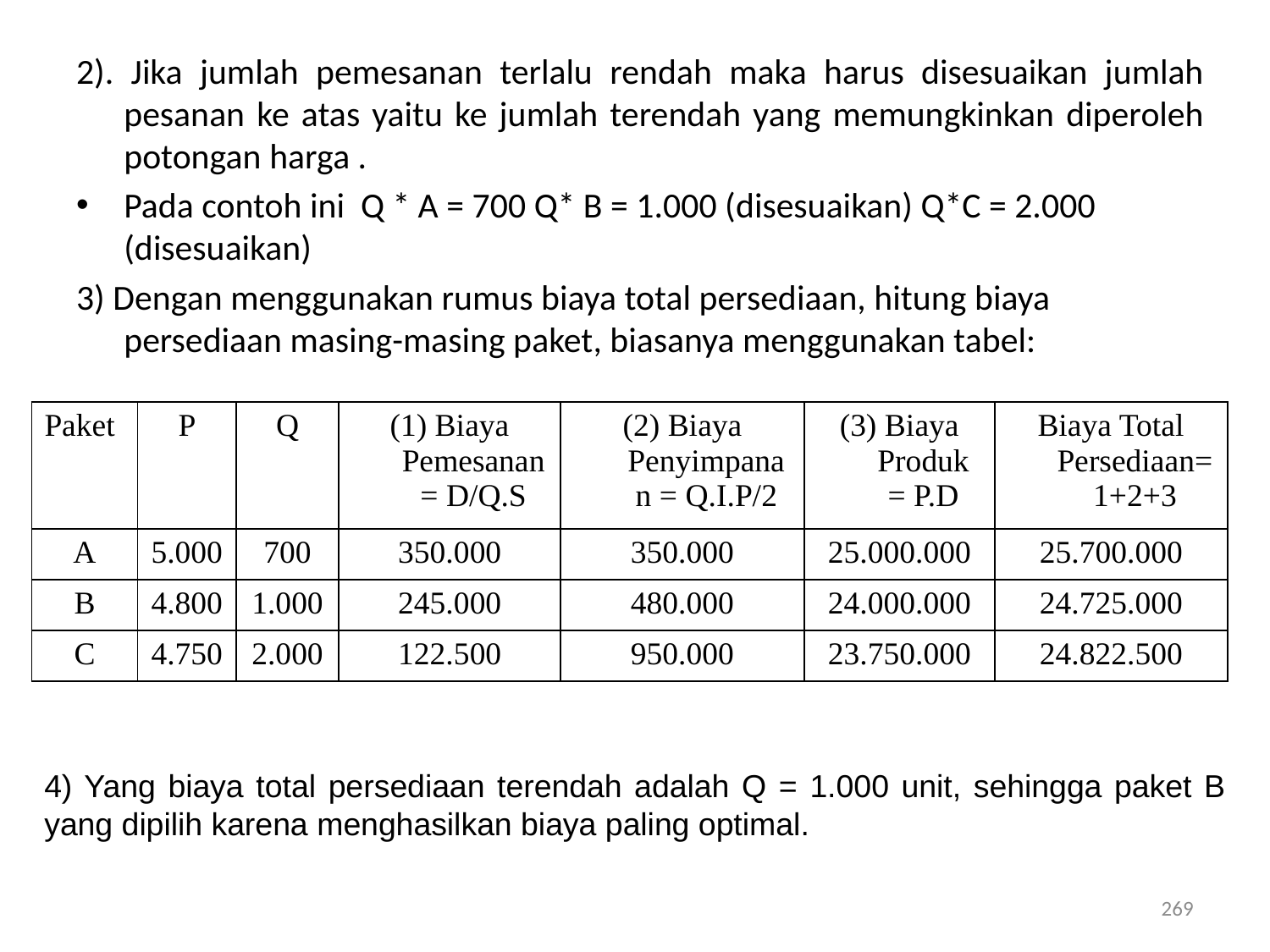

2). Jika jumlah pemesanan terlalu rendah maka harus disesuaikan jumlah pesanan ke atas yaitu ke jumlah terendah yang memungkinkan diperoleh potongan harga .
Pada contoh ini  Q * A = 700 Q* B = 1.000 (disesuaikan) Q*C = 2.000 (disesuaikan)
3) Dengan menggunakan rumus biaya total persediaan, hitung biaya persediaan masing-masing paket, biasanya menggunakan tabel:
| Paket | P | Q | (1) Biaya Pemesanan = D/Q.S | (2) Biaya Penyimpanan = Q.I.P/2 | (3) Biaya Produk = P.D | Biaya Total Persediaan= 1+2+3 |
| --- | --- | --- | --- | --- | --- | --- |
| A | 5.000 | 700 | 350.000 | 350.000 | 25.000.000 | 25.700.000 |
| B | 4.800 | 1.000 | 245.000 | 480.000 | 24.000.000 | 24.725.000 |
| C | 4.750 | 2.000 | 122.500 | 950.000 | 23.750.000 | 24.822.500 |
4) Yang biaya total persediaan terendah adalah Q = 1.000 unit, sehingga paket B yang dipilih karena menghasilkan biaya paling optimal.
269